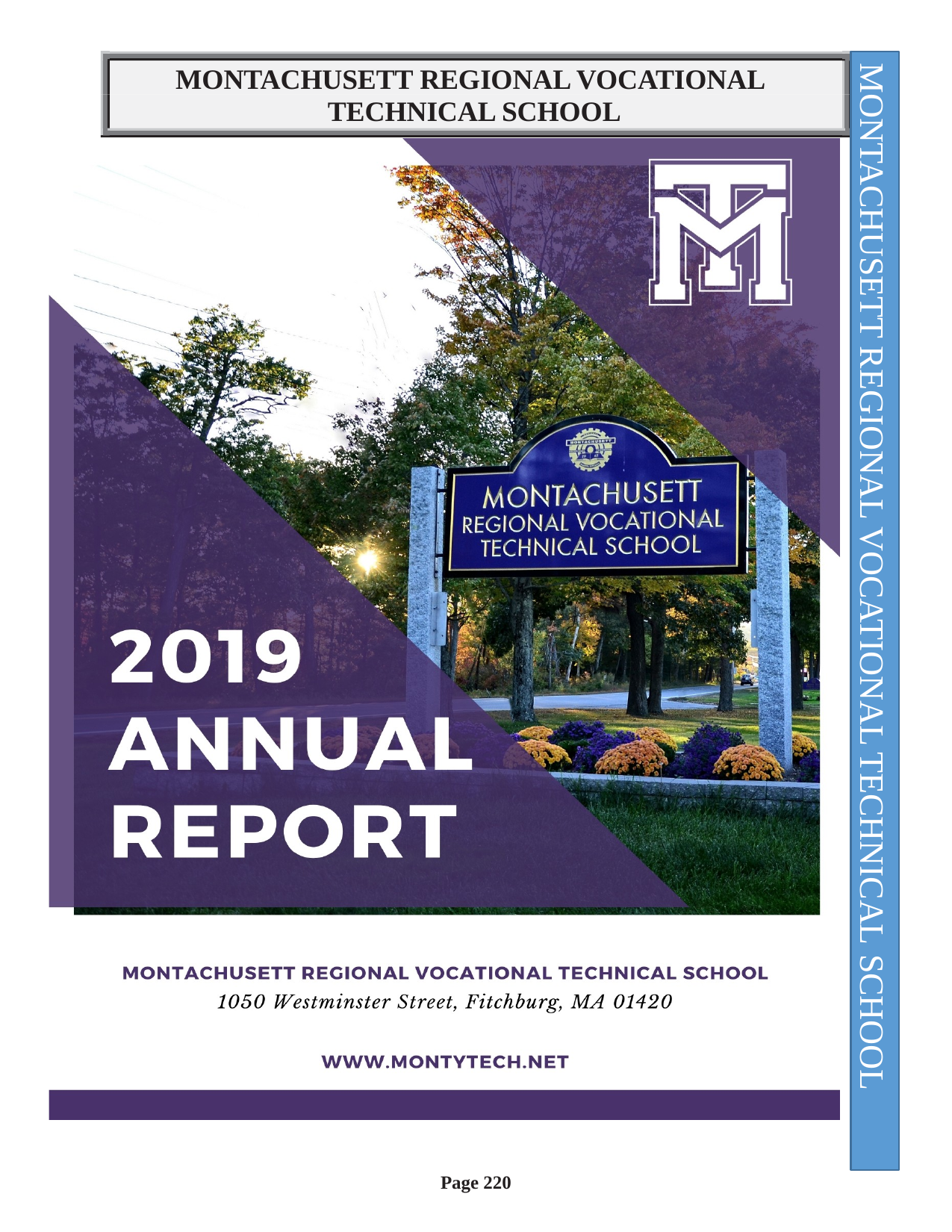

MONTACHUSETT REGIONAL VOCATIONAL  TECHNICAL SCHOOL

MONTACHUSETT REGIONAL VOCATIONAL TECHNICAL SCHOOL

Page 220